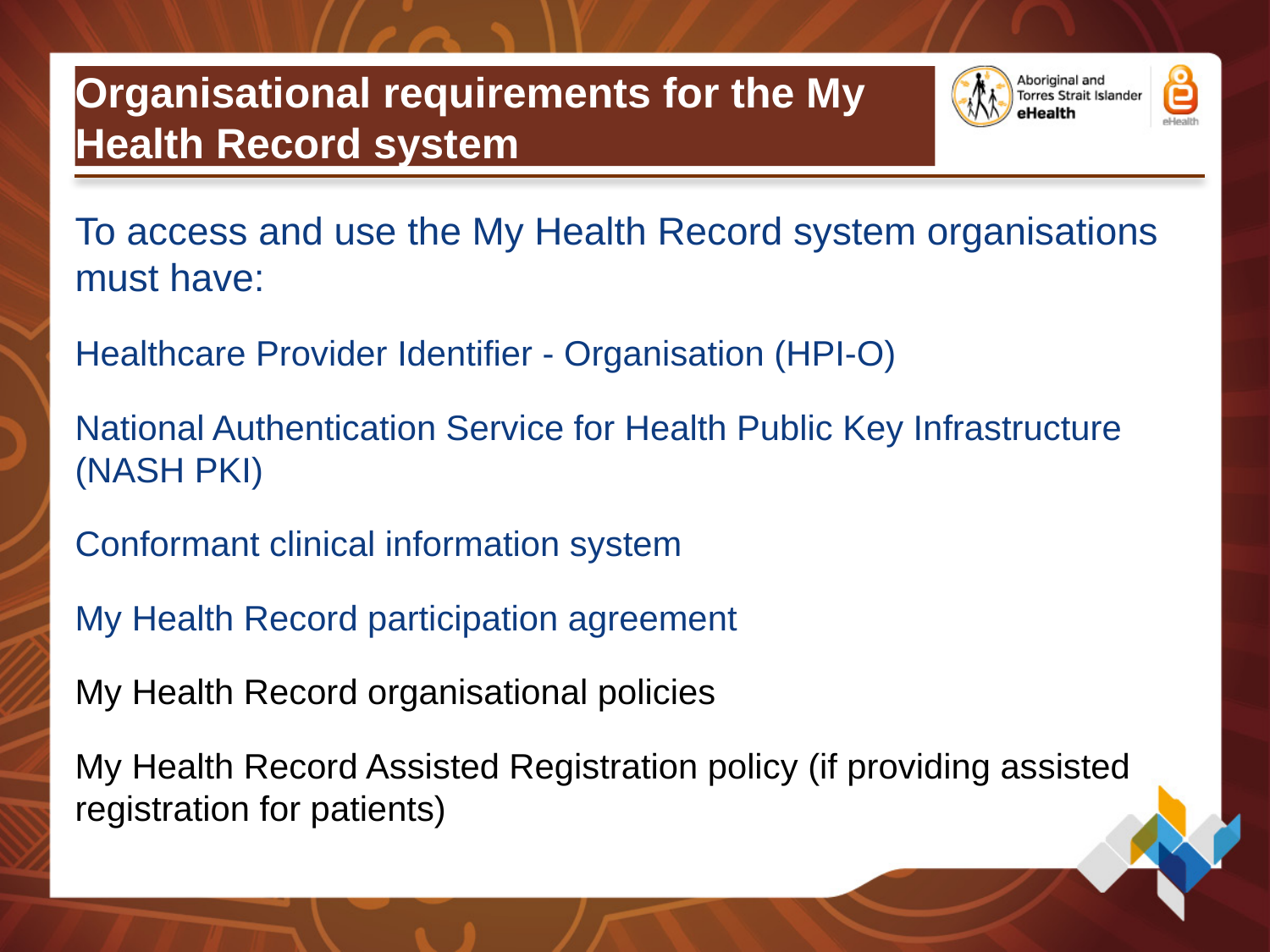

# Organisational requirements for the My Health Record system
To access and use the My Health Record system organisations must have:
Healthcare Provider Identifier - Organisation (HPI-O)
National Authentication Service for Health Public Key Infrastructure (NASH PKI)
Conformant clinical information system
My Health Record participation agreement
My Health Record organisational policies
My Health Record Assisted Registration policy (if providing assisted registration for patients)